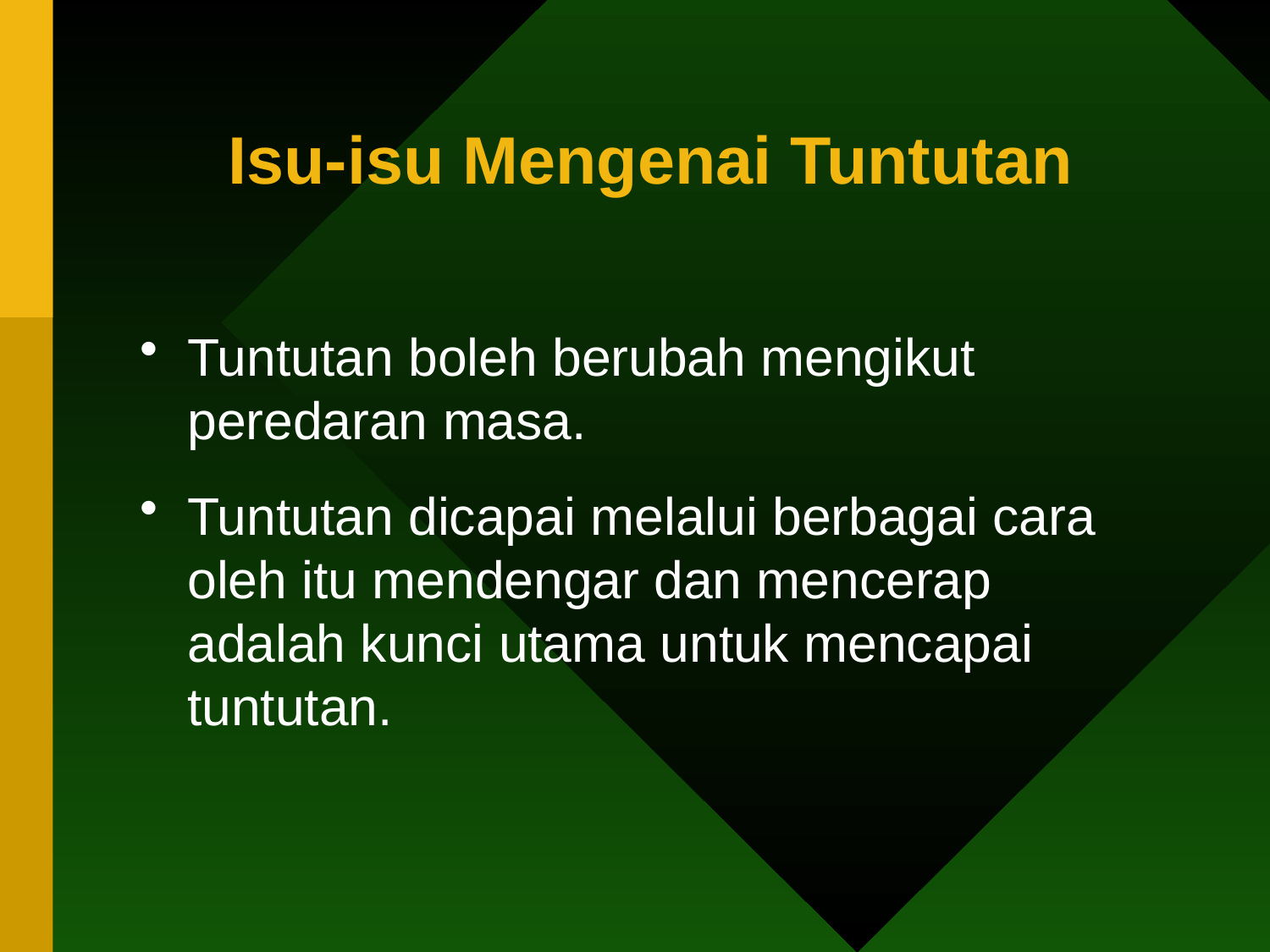

# Isu-isu Mengenai Tuntutan
Tuntutan boleh berubah mengikut peredaran masa.
Tuntutan dicapai melalui berbagai cara oleh itu mendengar dan mencerap adalah kunci utama untuk mencapai tuntutan.